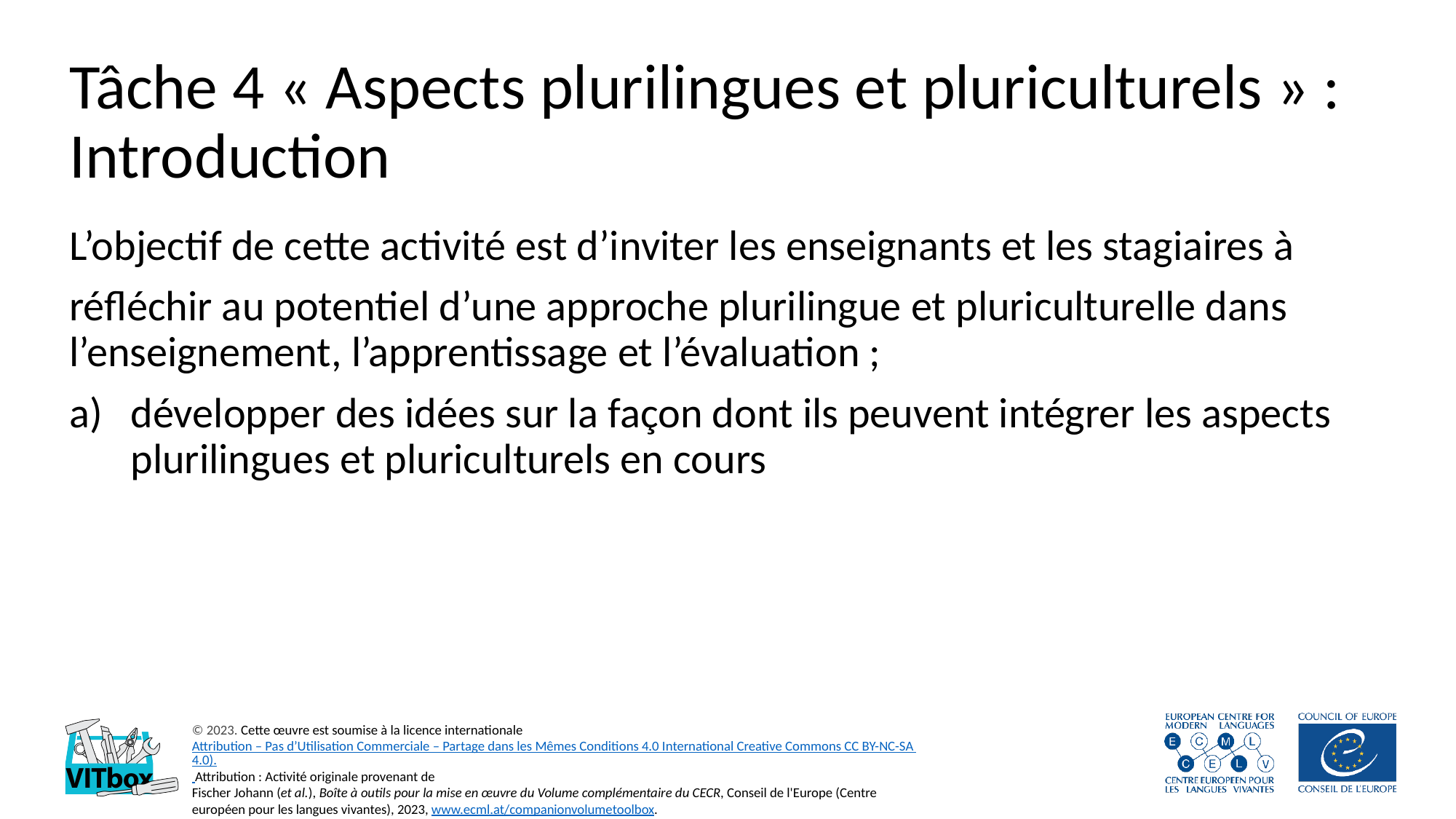

# Tâche 4 « Aspects plurilingues et pluriculturels » : Introduction
L’objectif de cette activité est d’inviter les enseignants et les stagiaires à
réfléchir au potentiel d’une approche plurilingue et pluriculturelle dans l’enseignement, l’apprentissage et l’évaluation ;
développer des idées sur la façon dont ils peuvent intégrer les aspects plurilingues et pluriculturels en cours